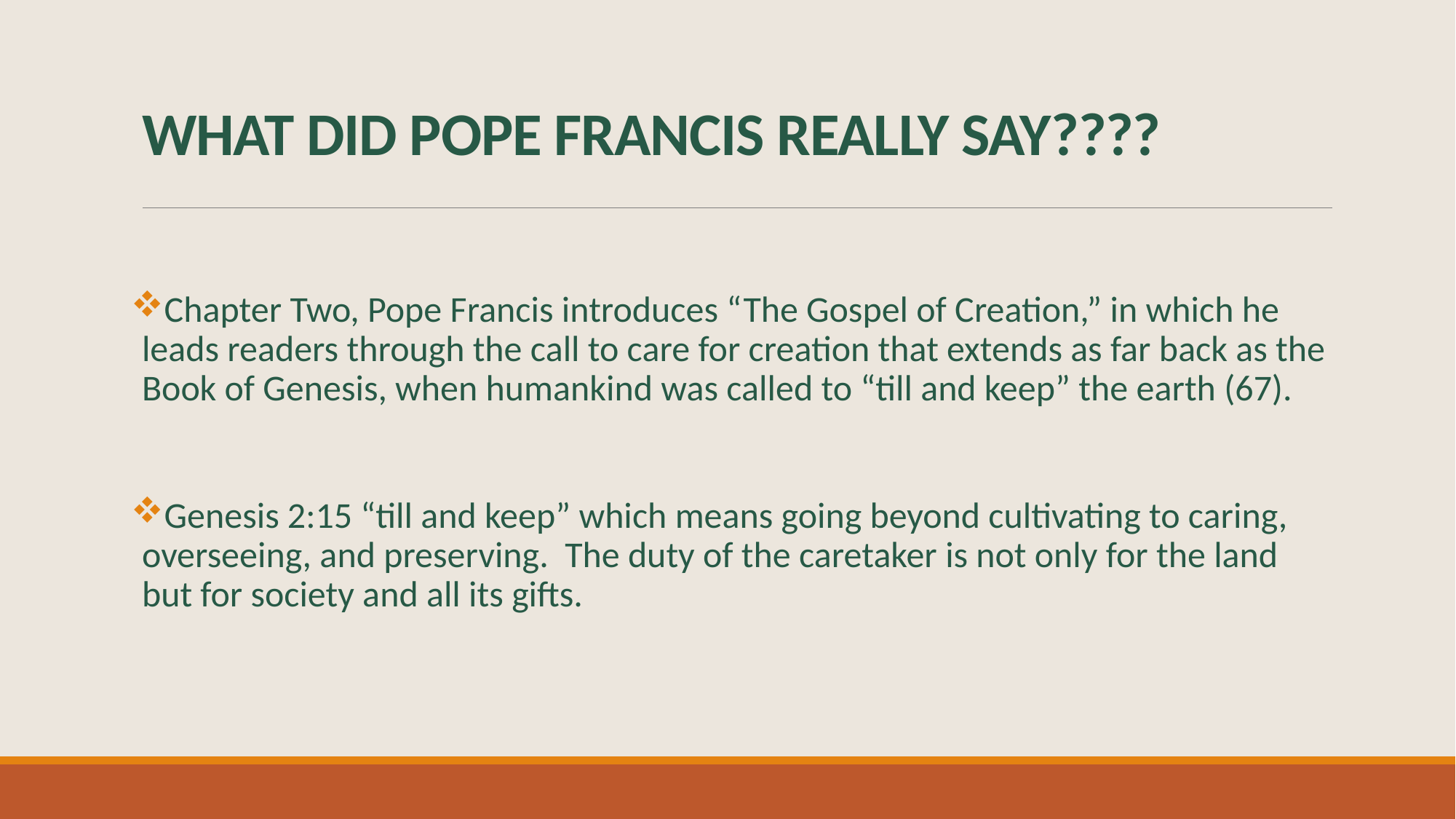

# WHAT DID POPE FRANCIS REALLY SAY????

Chapter Two, Pope Francis introduces “The Gospel of Creation,” in which he leads readers through the call to care for creation that extends as far back as the Book of Genesis, when humankind was called to “till and keep” the earth (67).

Genesis 2:15 “till and keep” which means going beyond cultivating to caring, overseeing, and preserving.  The duty of the caretaker is not only for the land but for society and all its gifts.